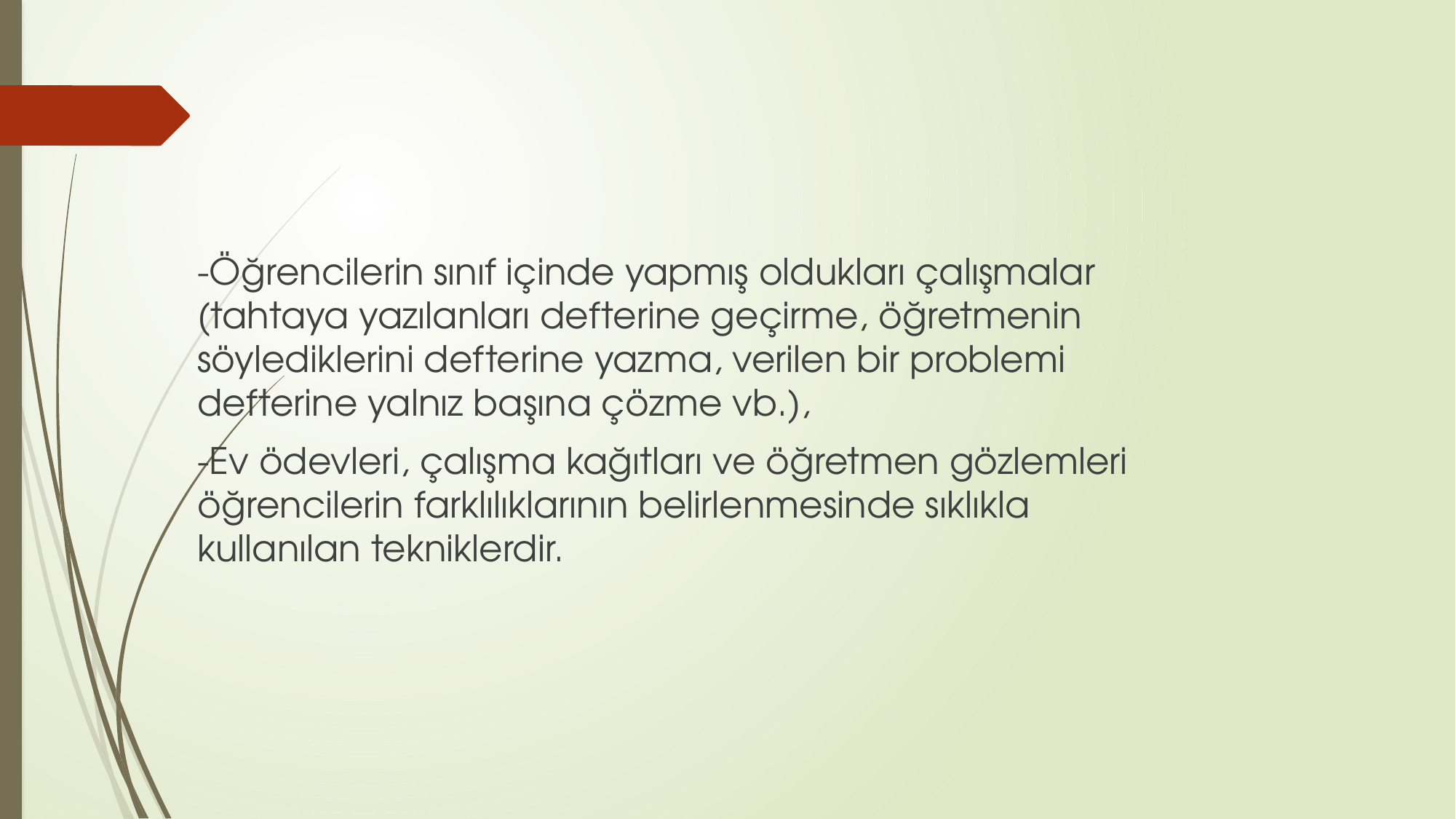

-Öğrencilerin sınıf içinde yapmış oldukları çalışmalar (tahtaya yazılanları defterine geçirme, öğretmenin söylediklerini defterine yazma, verilen bir problemi defterine yalnız başına çözme vb.),
-Ev ödevleri, çalışma kağıtları ve öğretmen gözlemleri öğrencilerin farklılıklarının belirlenmesinde sıklıkla kullanılan tekniklerdir.